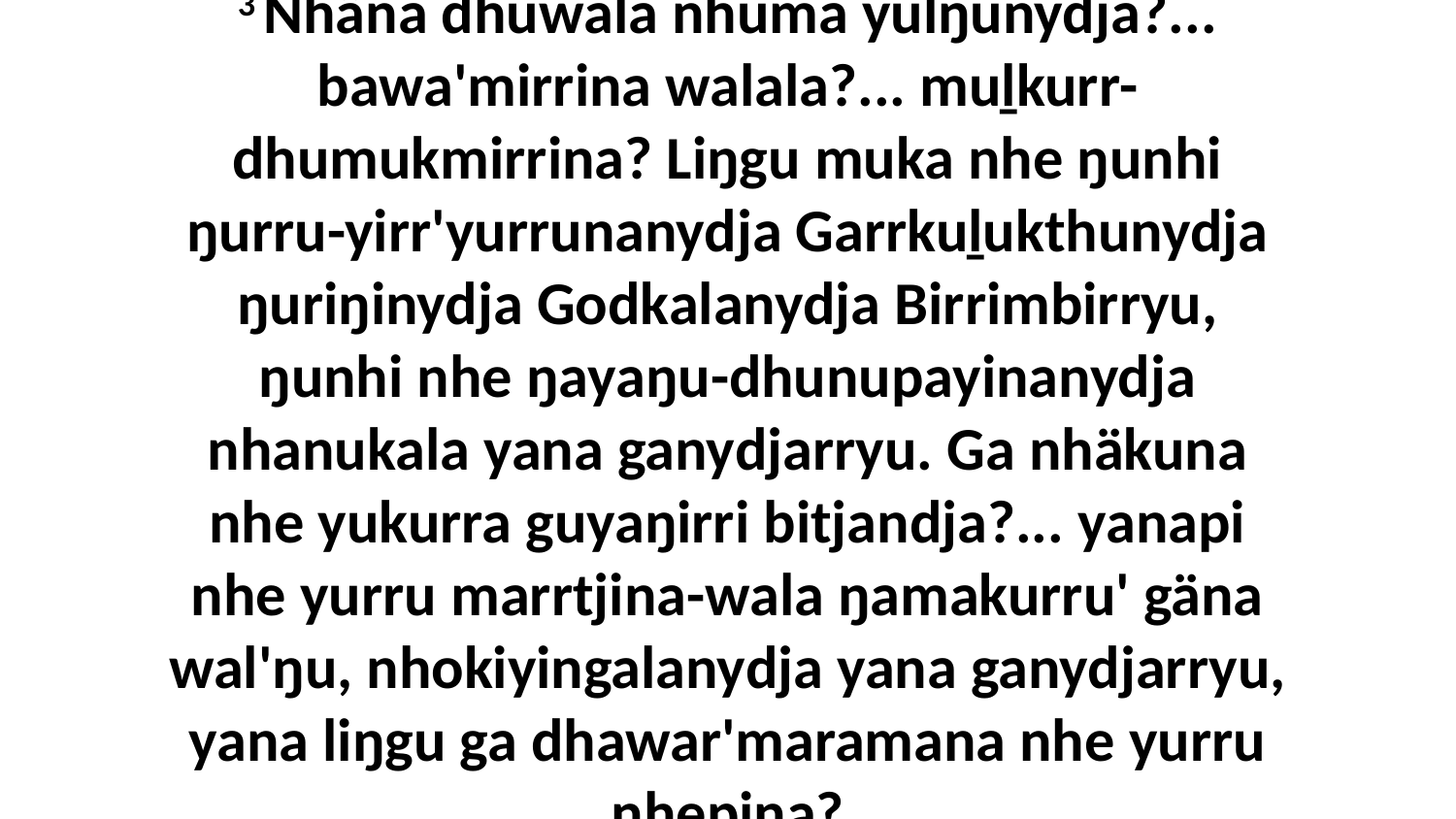

3 Nhäna dhuwala nhuma yulŋunydja?... bawa'mirrina walala?... muḻkurr-dhumukmirrina? Liŋgu muka nhe ŋunhi ŋurru-yirr'yurrunanydja Garrkuḻukthunydja ŋuriŋinydja Godkalanydja Birrimbirryu, ŋunhi nhe ŋayaŋu-dhunupayinanydja nhanukala yana ganydjarryu. Ga nhäkuna nhe yukurra guyaŋirri bitjandja?... yanapi nhe yurru marrtjina-wala ŋamakurru' gäna wal'ŋu, nhokiyingalanydja yana ganydjarryu, yana liŋgu ga dhawar'maramana nhe yurru nhepina?